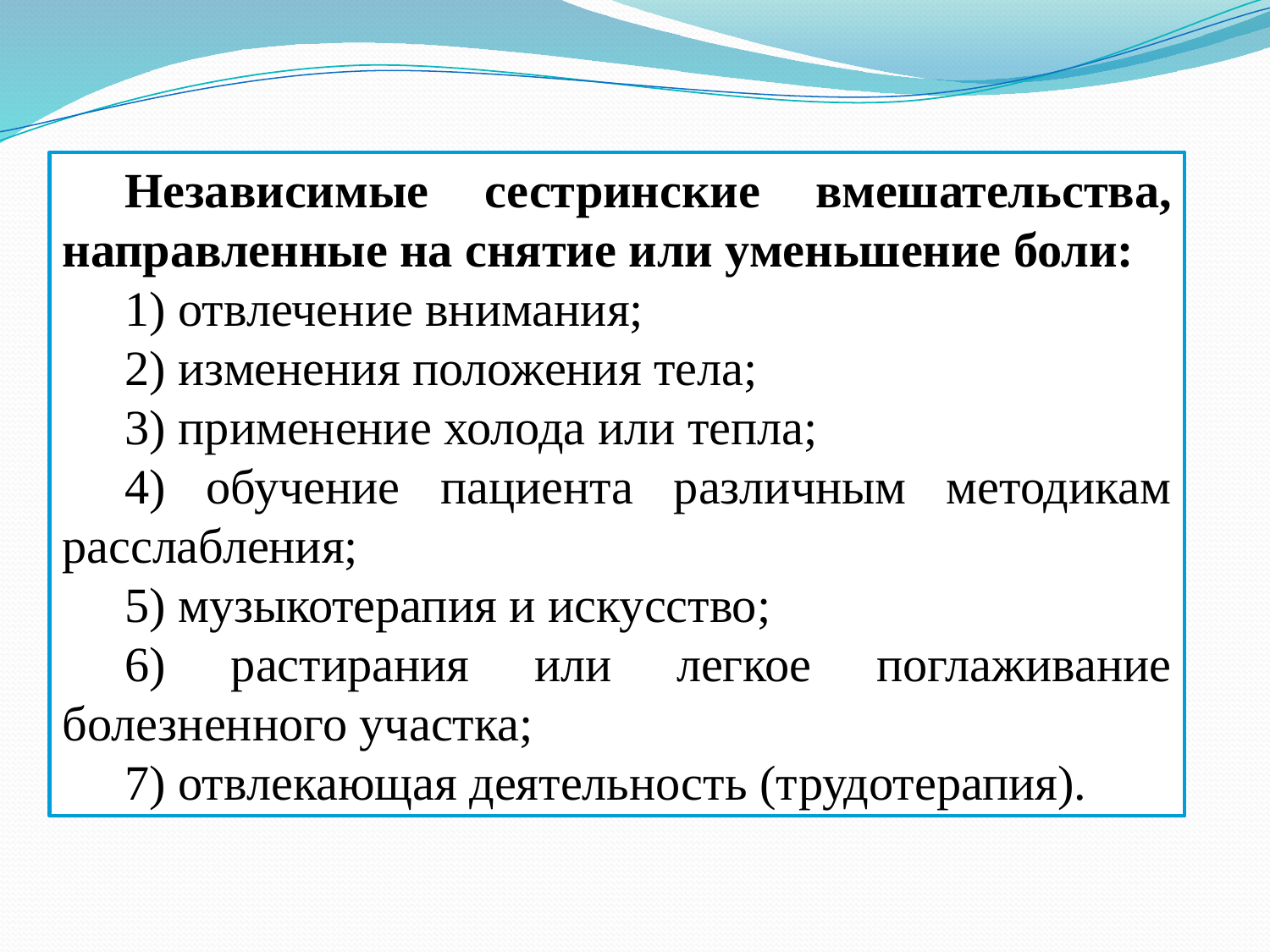

Независимые сестринские вмешательства, направленные на снятие или уменьшение боли:
1) отвлечение внимания;
2) изменения положения тела;
3) применение холода или тепла;
4) обучение пациента различным методикам расслабления;
5) музыкотерапия и искусство;
6) растирания или легкое поглаживание болезненного участка;
7) отвлекающая деятельность (трудотерапия).